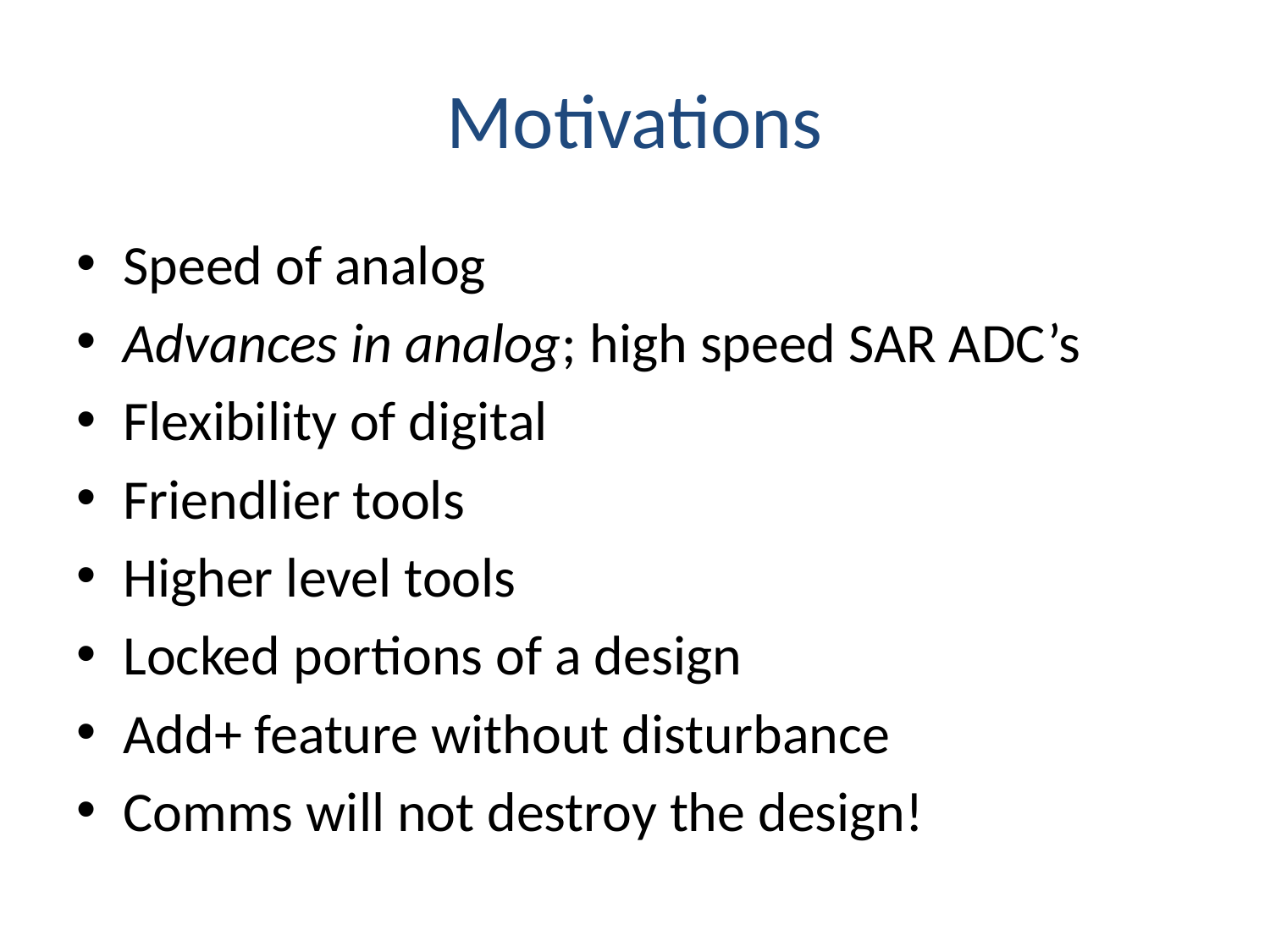

# Motivations
Speed of analog
Advances in analog; high speed SAR ADC’s
Flexibility of digital
Friendlier tools
Higher level tools
Locked portions of a design
Add+ feature without disturbance
Comms will not destroy the design!